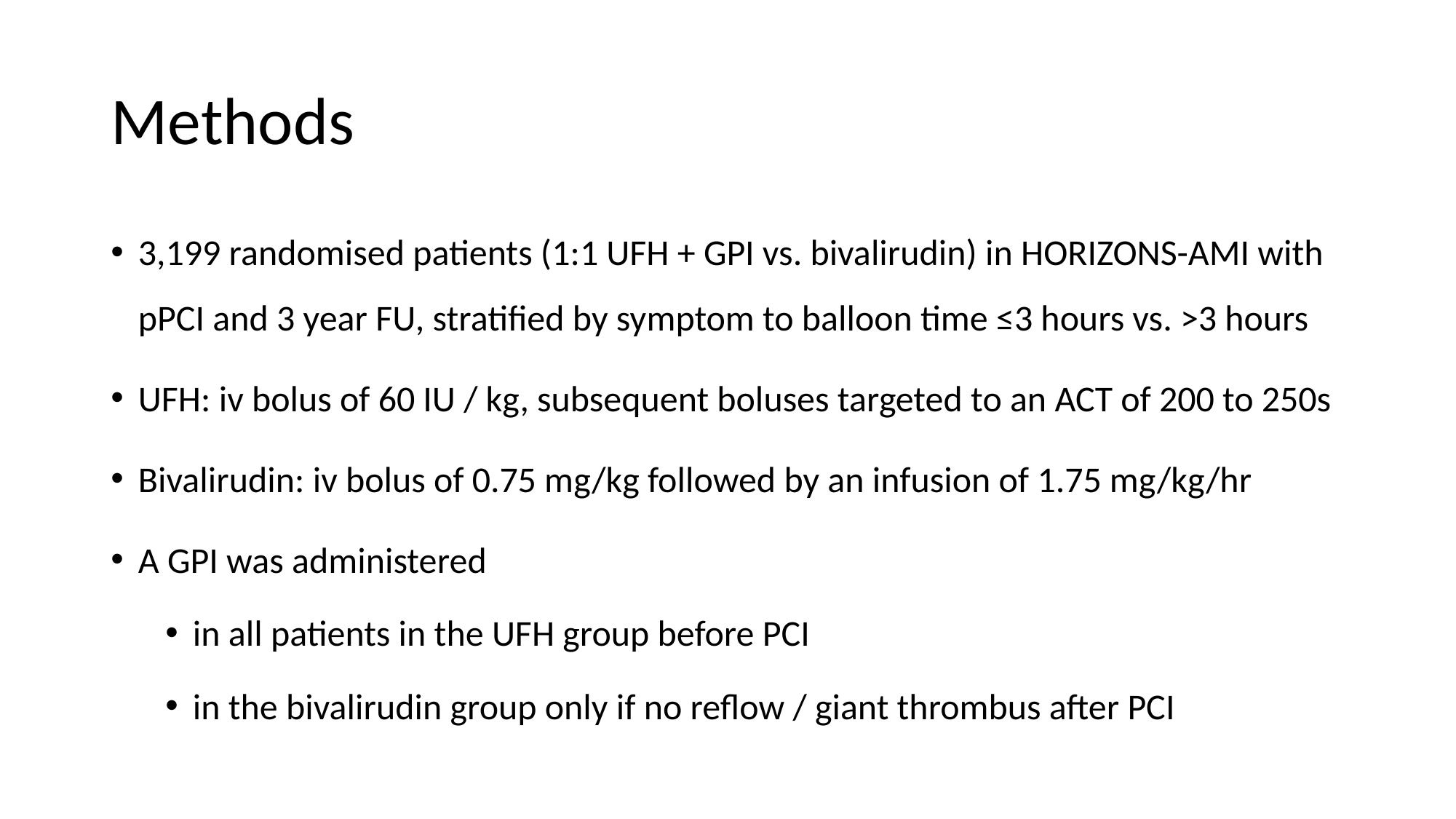

# Methods
3,199 randomised patients (1:1 UFH + GPI vs. bivalirudin) in HORIZONS-AMI with pPCI and 3 year FU, stratified by symptom to balloon time ≤3 hours vs. >3 hours
UFH: iv bolus of 60 IU / kg, subsequent boluses targeted to an ACT of 200 to 250s
Bivalirudin: iv bolus of 0.75 mg/kg followed by an infusion of 1.75 mg/kg/hr
A GPI was administered
in all patients in the UFH group before PCI
in the bivalirudin group only if no reflow / giant thrombus after PCI